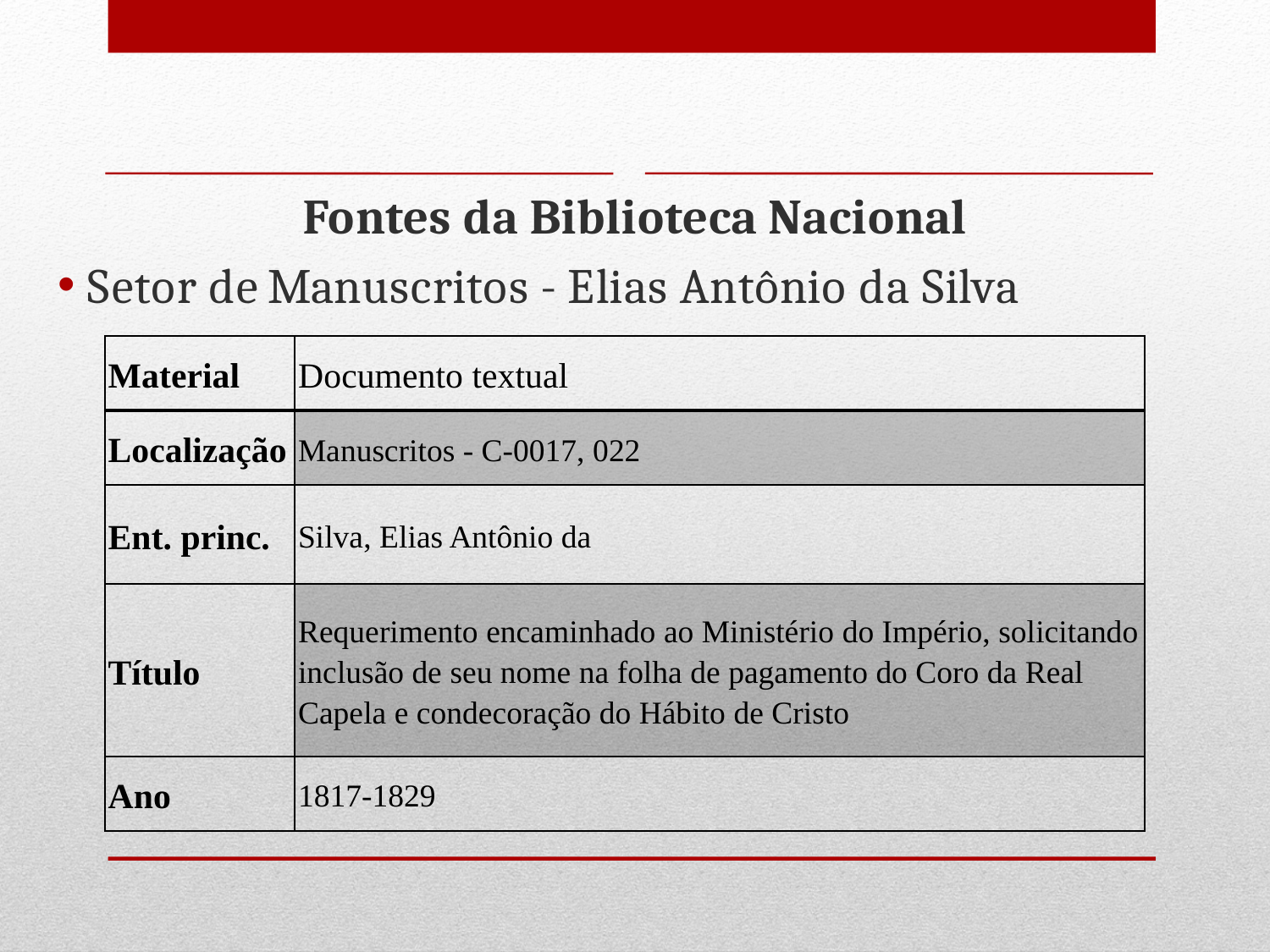

Fontes da Biblioteca Nacional
 Setor de Manuscritos - Elias Antônio da Silva

| Material | Documento textual |
| --- | --- |
| Localização | Manuscritos - C-0017, 022 |
| Ent. princ. | Silva, Elias Antônio da |
| Título | Requerimento encaminhado ao Ministério do Império, solicitando inclusão de seu nome na folha de pagamento do Coro da Real Capela e condecoração do Hábito de Cristo |
| Ano | 1817-1829 |